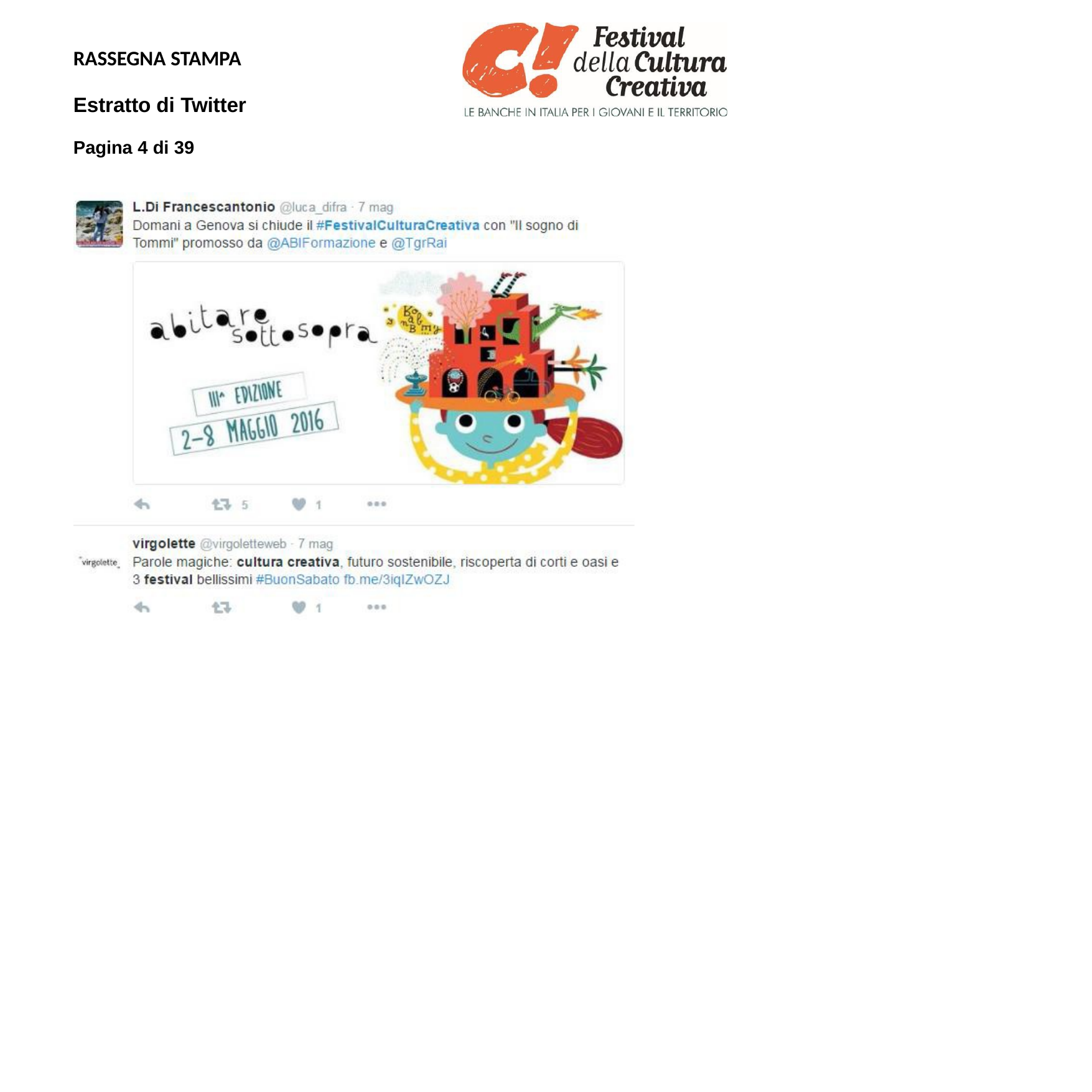

RASSEGNA STAMPA

Estratto di Twitter
Pagina 4 di 39